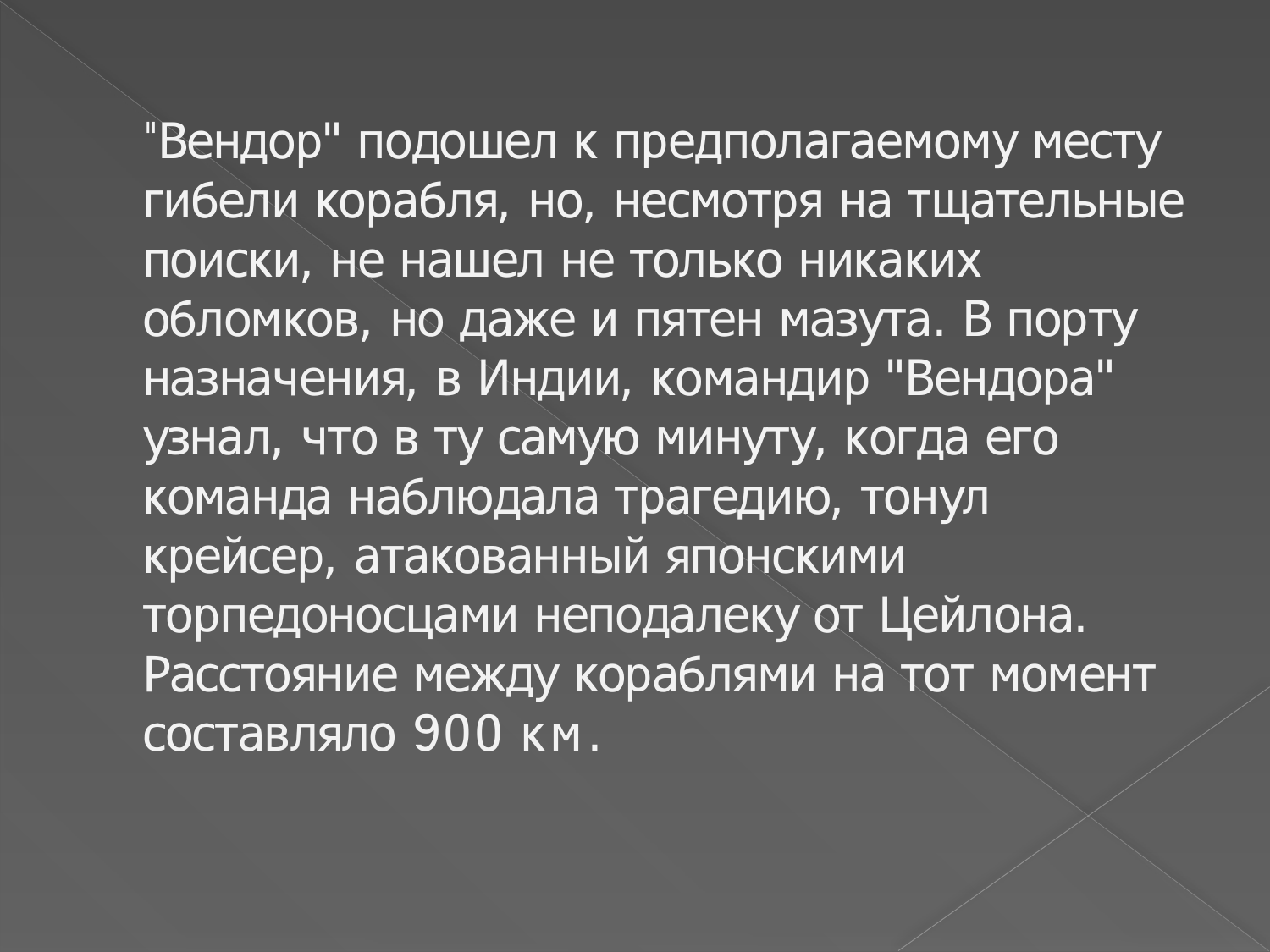

# "Вендор" подошел к предполагаемому месту гибели корабля, но, несмотря на тщательные поиски, не нашел не только никаких обломков, но даже и пятен мазута. В порту назначения, в Индии, командир "Вендора" узнал, что в ту самую минуту, когда его команда наблюдала трагедию, тонул крейсер, атакованный японскими торпедоносцами неподалеку от Цейлона. Расстояние между кораблями на тот момент составляло 900 км.